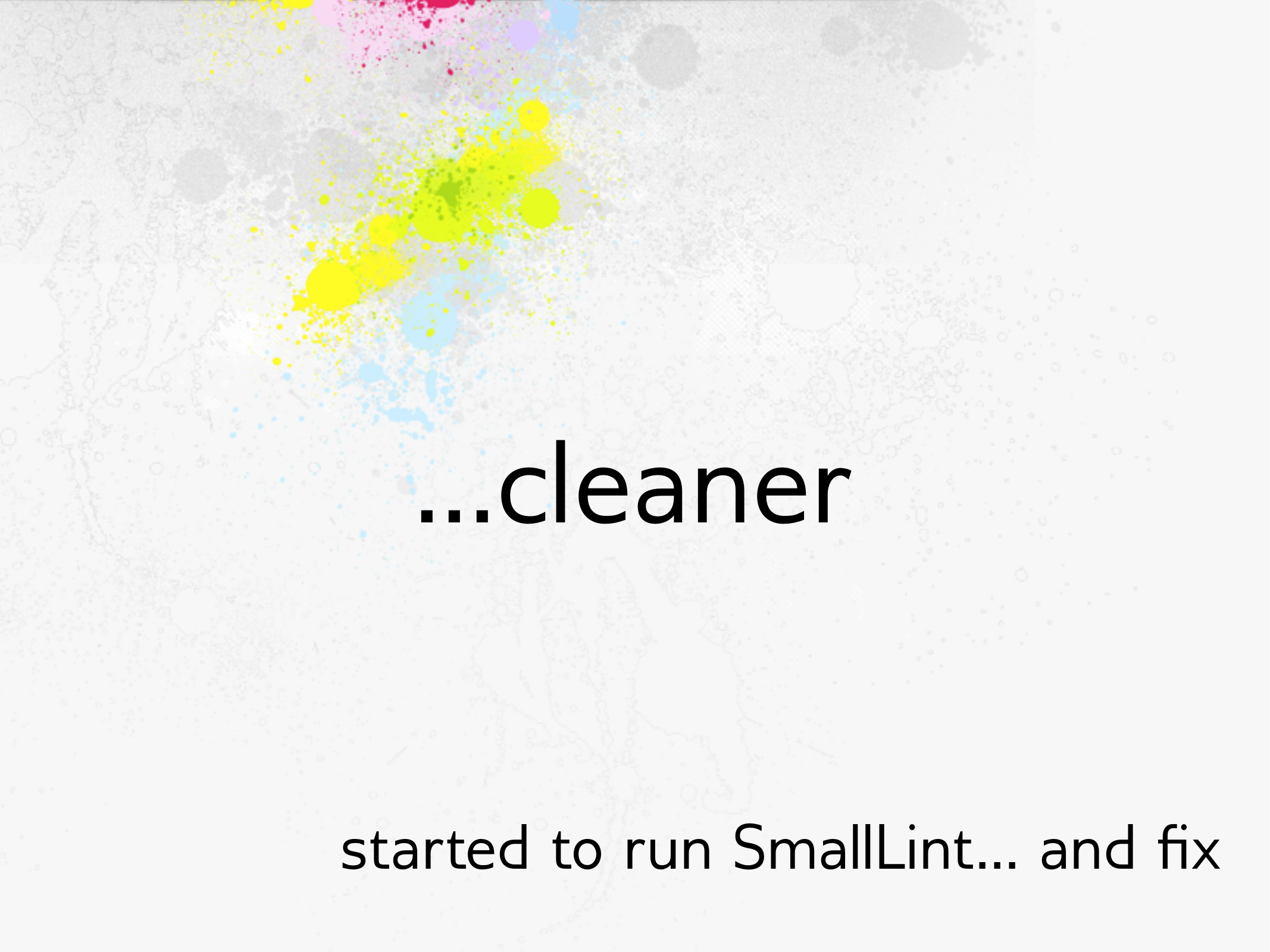

...cleaner
started to run SmallLint... and fix